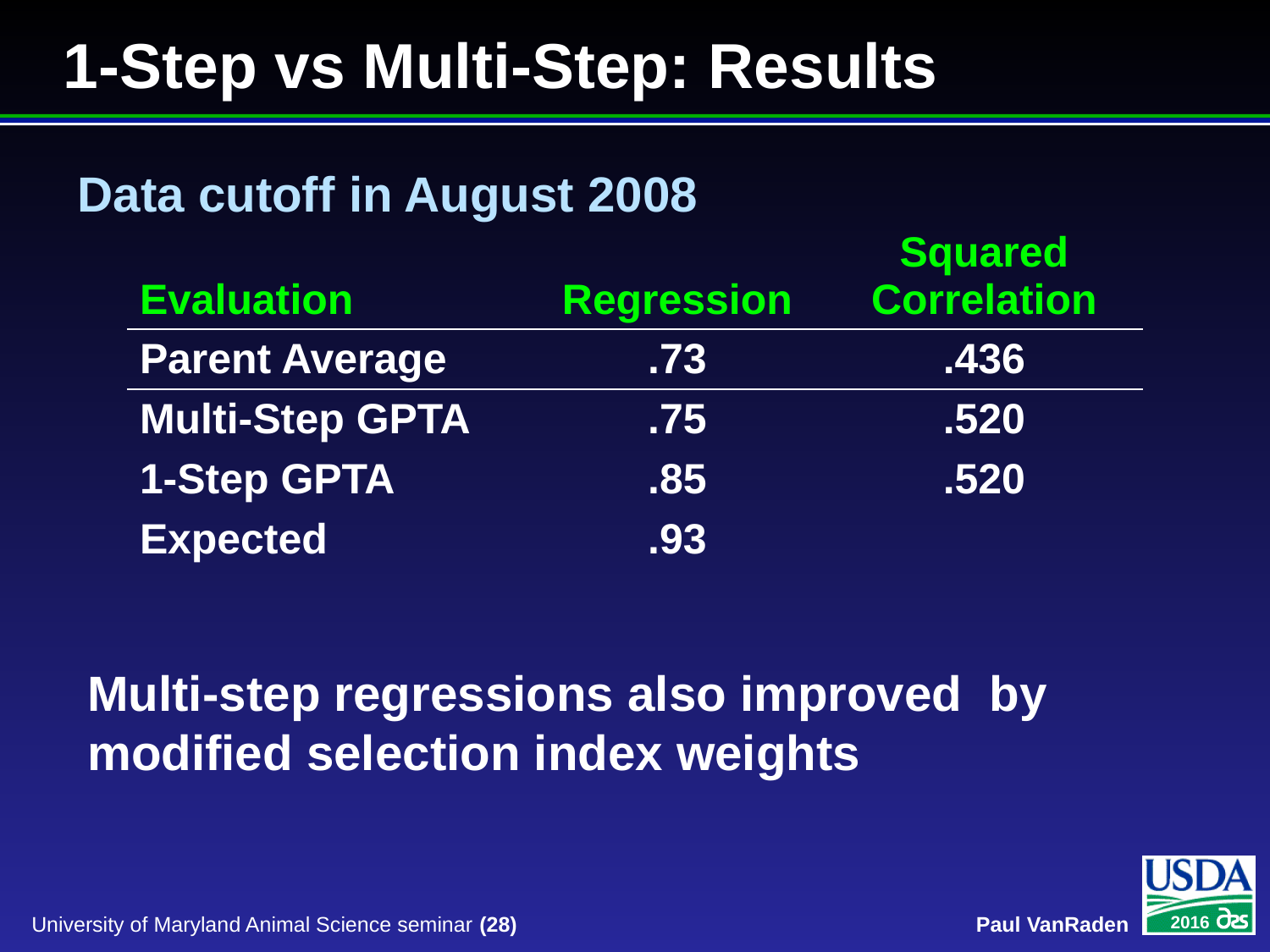

# 1-Step vs Multi-Step: Results
Data cutoff in August 2008
| Evaluation | Regression | Squared Correlation |
| --- | --- | --- |
| Parent Average | .73 | .436 |
| Multi-Step GPTA | .75 | .520 |
| 1-Step GPTA | .85 | .520 |
| Expected | .93 |  |
Multi-step regressions also improved  by modified selection index weights